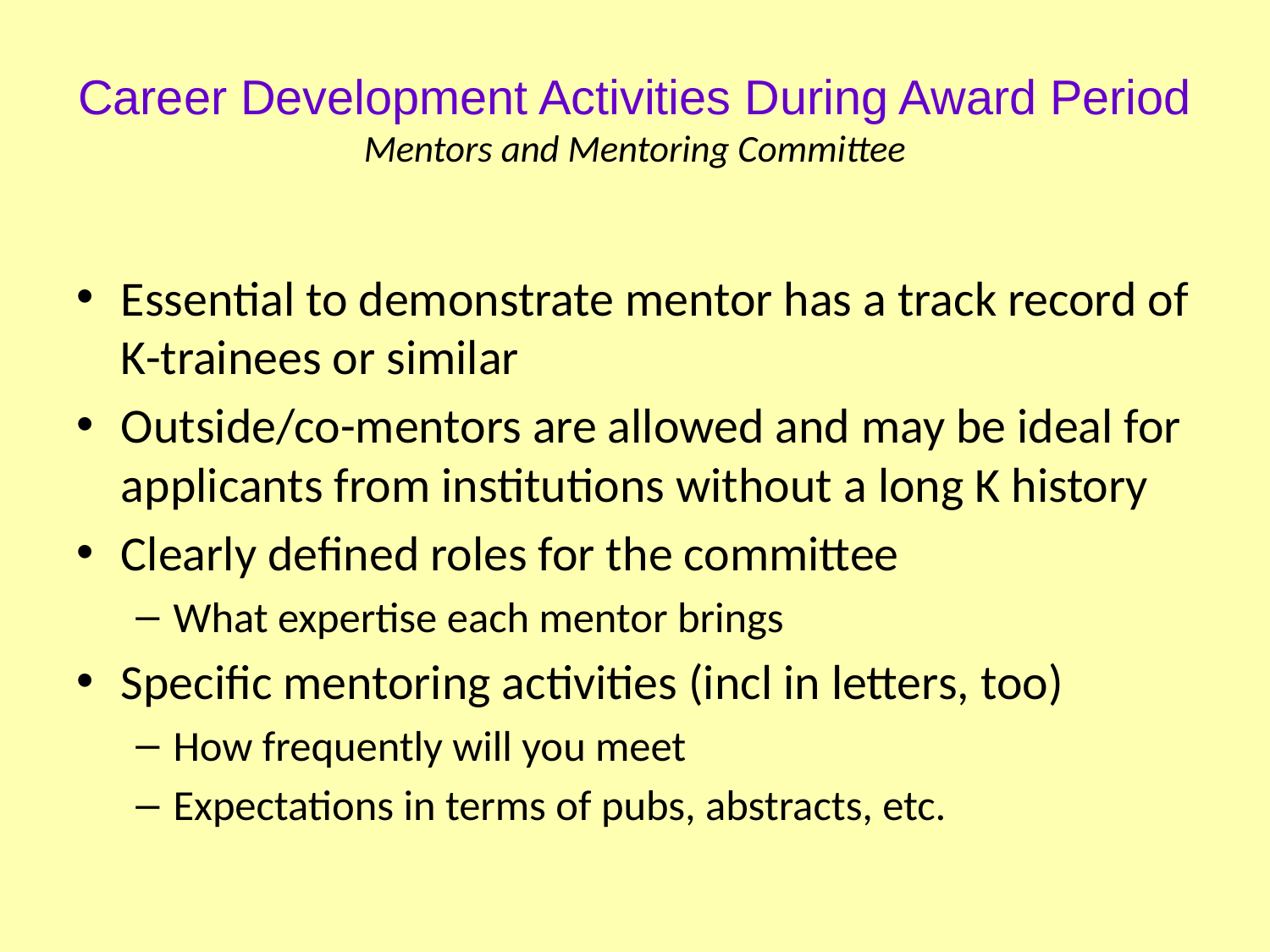

# Career Development Activities During Award Period Mentors and Mentoring Committee
Essential to demonstrate mentor has a track record of K-trainees or similar
Outside/co-mentors are allowed and may be ideal for applicants from institutions without a long K history
Clearly defined roles for the committee
What expertise each mentor brings
Specific mentoring activities (incl in letters, too)
How frequently will you meet
Expectations in terms of pubs, abstracts, etc.